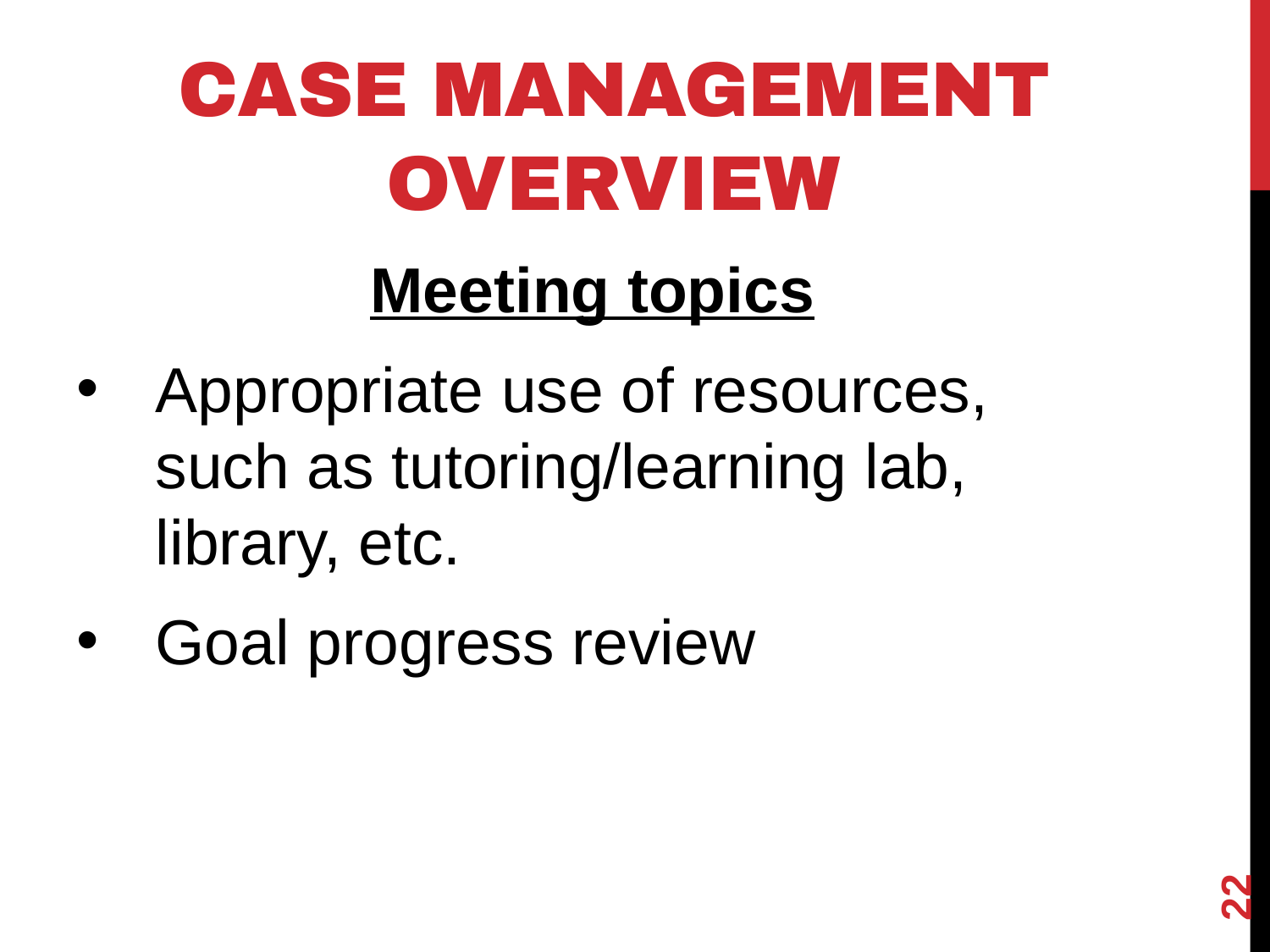

# CASE Management OVERVIEW
Meeting topics
Appropriate use of resources, such as tutoring/learning lab,  library, etc.
Goal progress review

22